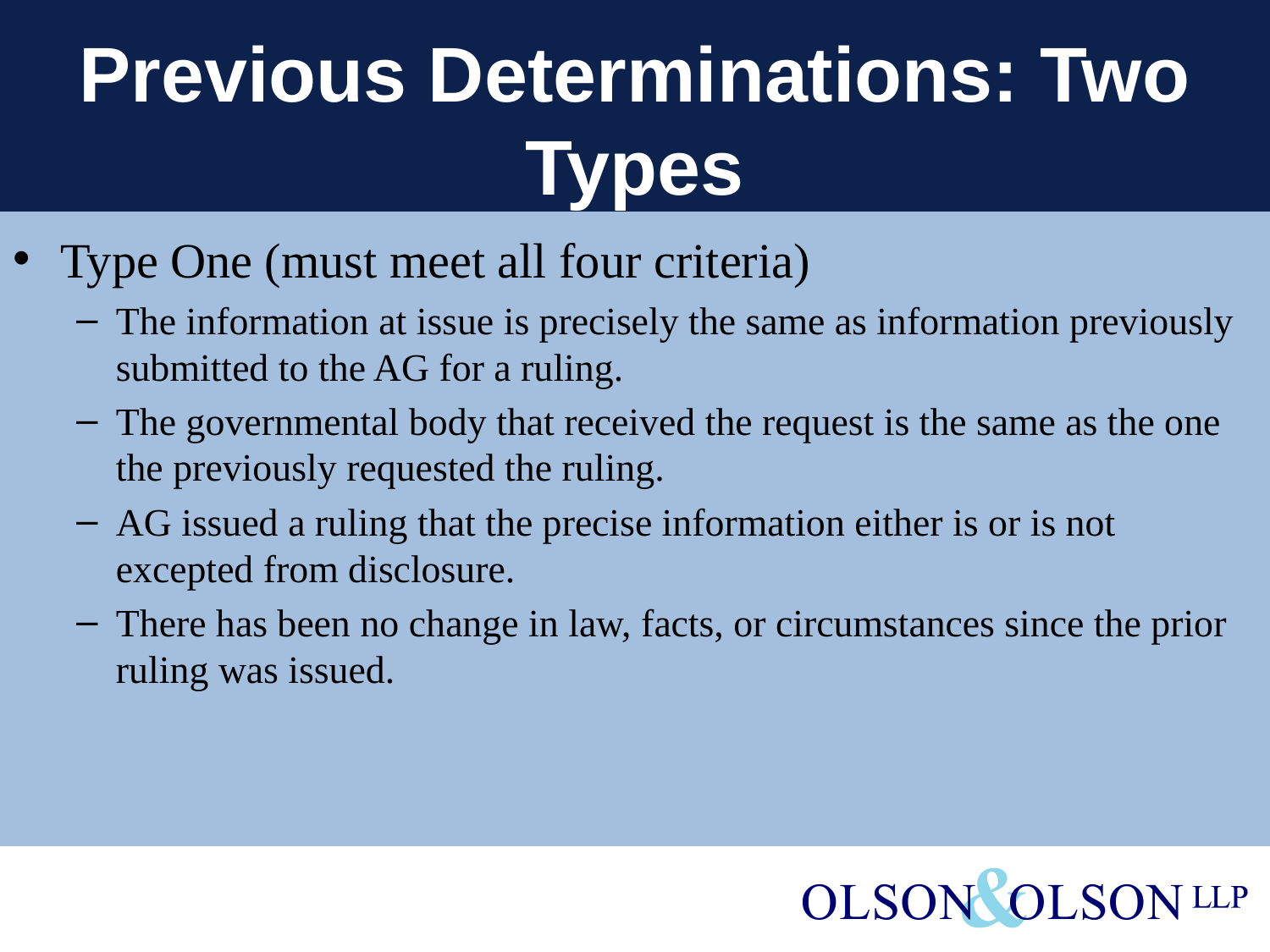

# Previous Determinations: Two Types
Type One (must meet all four criteria)
The information at issue is precisely the same as information previously submitted to the AG for a ruling.
The governmental body that received the request is the same as the one the previously requested the ruling.
AG issued a ruling that the precise information either is or is not excepted from disclosure.
There has been no change in law, facts, or circumstances since the prior ruling was issued.